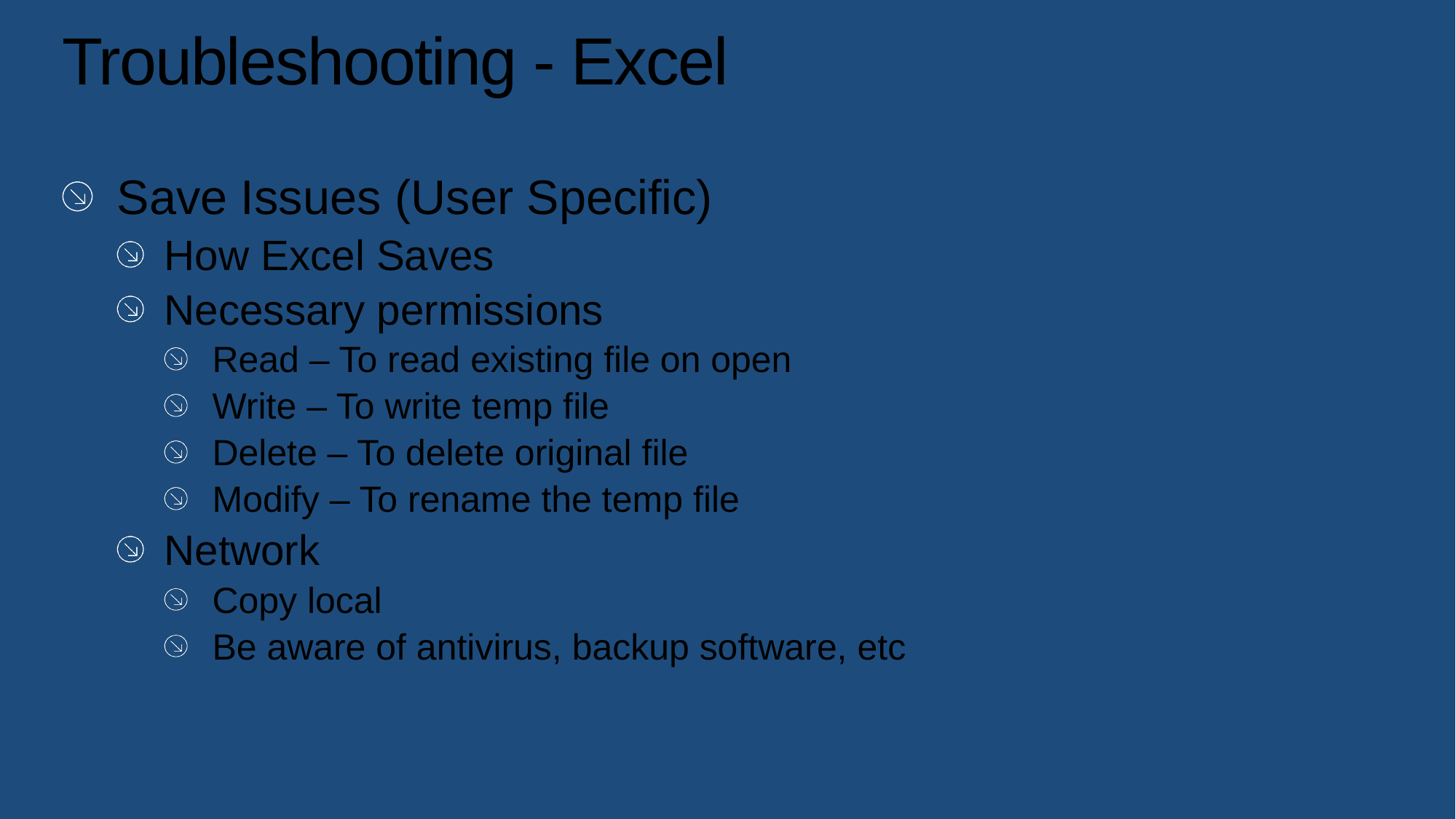

# Troubleshooting - Excel
Save Issues (User Specific)
How Excel Saves
Necessary permissions
Read – To read existing file on open
Write – To write temp file
Delete – To delete original file
Modify – To rename the temp file
Network
Copy local
Be aware of antivirus, backup software, etc